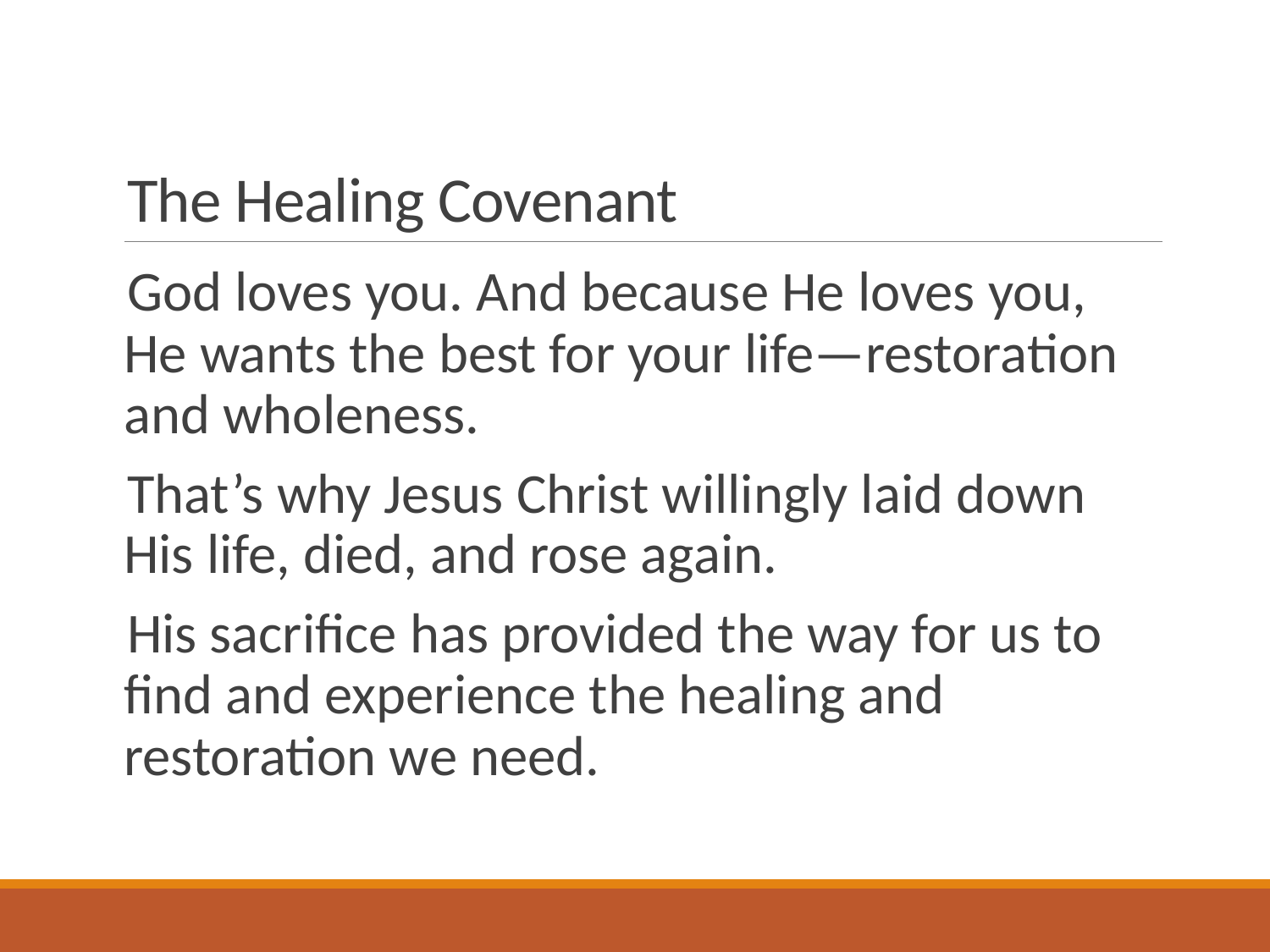

# The Healing Covenant
God loves you. And because He loves you, He wants the best for your life—restoration and wholeness.
That’s why Jesus Christ willingly laid down His life, died, and rose again.
His sacrifice has provided the way for us to find and experience the healing and restoration we need.